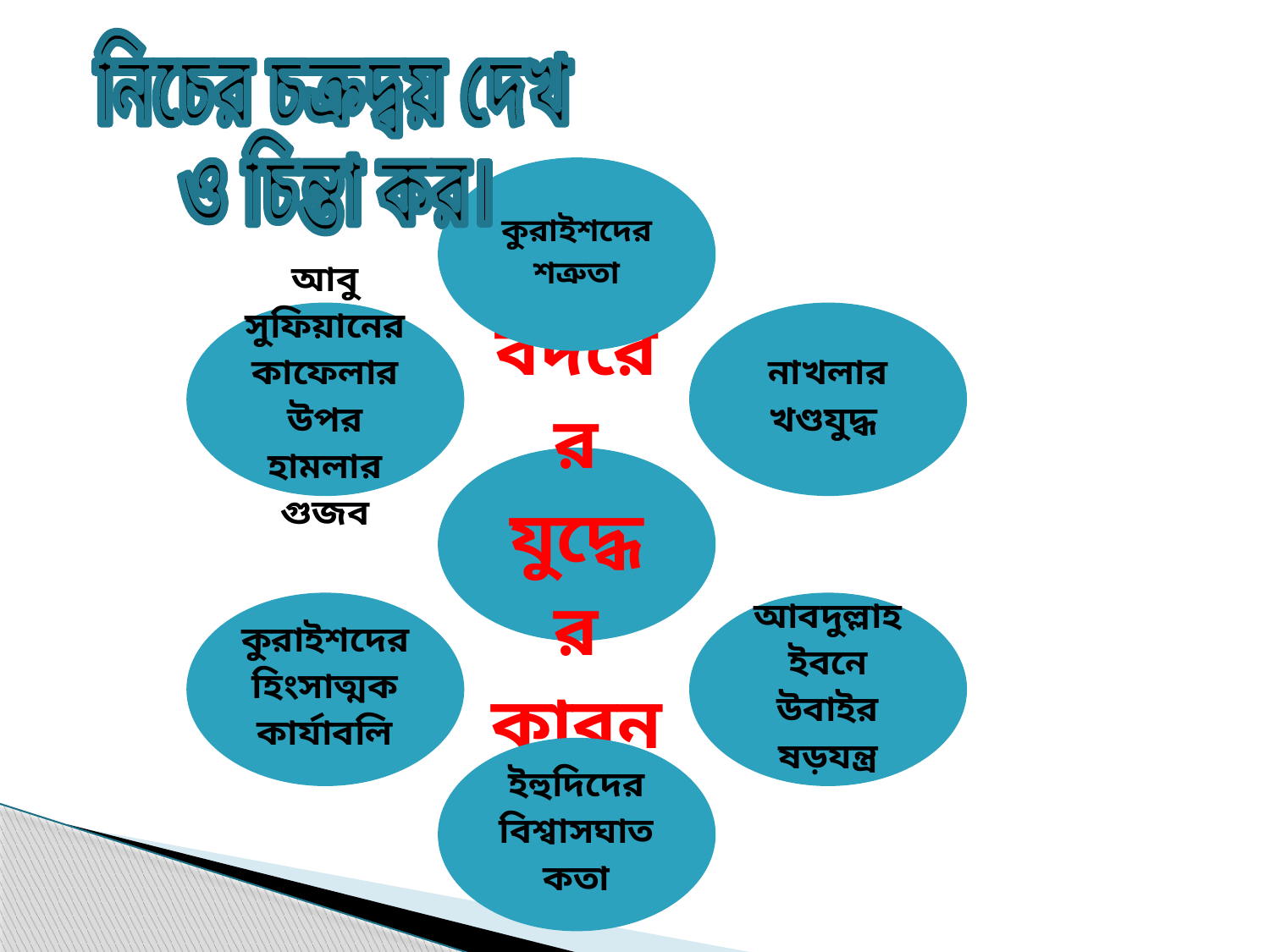

নিচের চক্রদ্বয় দেখ
ও চিন্তা কর।
বদরের যুদ্ধের কারন
কুরাইশদের শত্রুতা
আবদুল্লাহ ইবনে উবাইর ষড়যন্ত্র
কুরাইশদের হিংসাত্মক কার্যাবলি
আবু সুফিয়ানের কাফেলার উপর হামলার গুজব
ইহুদিদের বিশ্বাসঘাতকতা
নাখলার খণ্ডযুদ্ধ